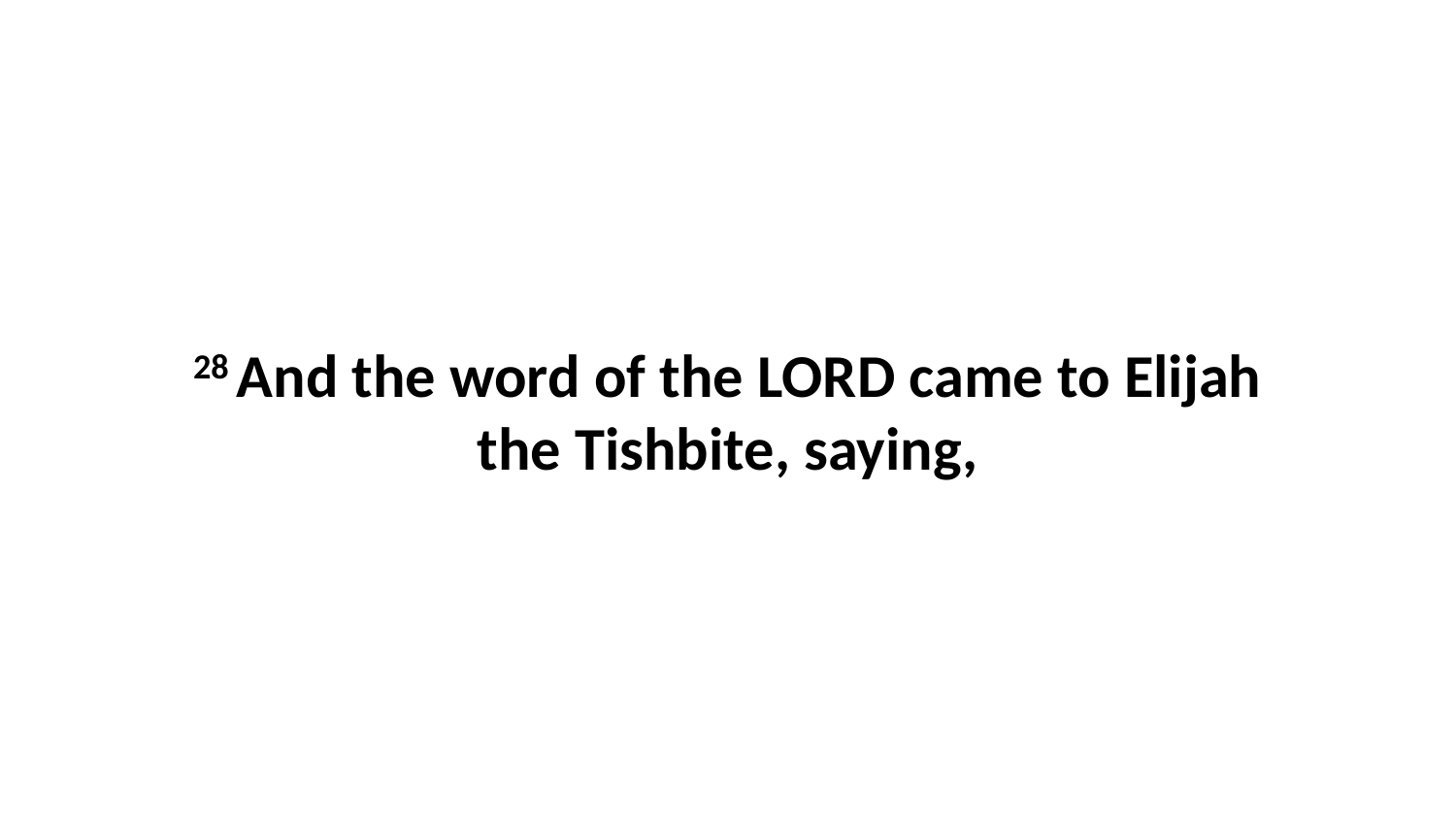

28 And the word of the LORD came to Elijah the Tishbite, saying,